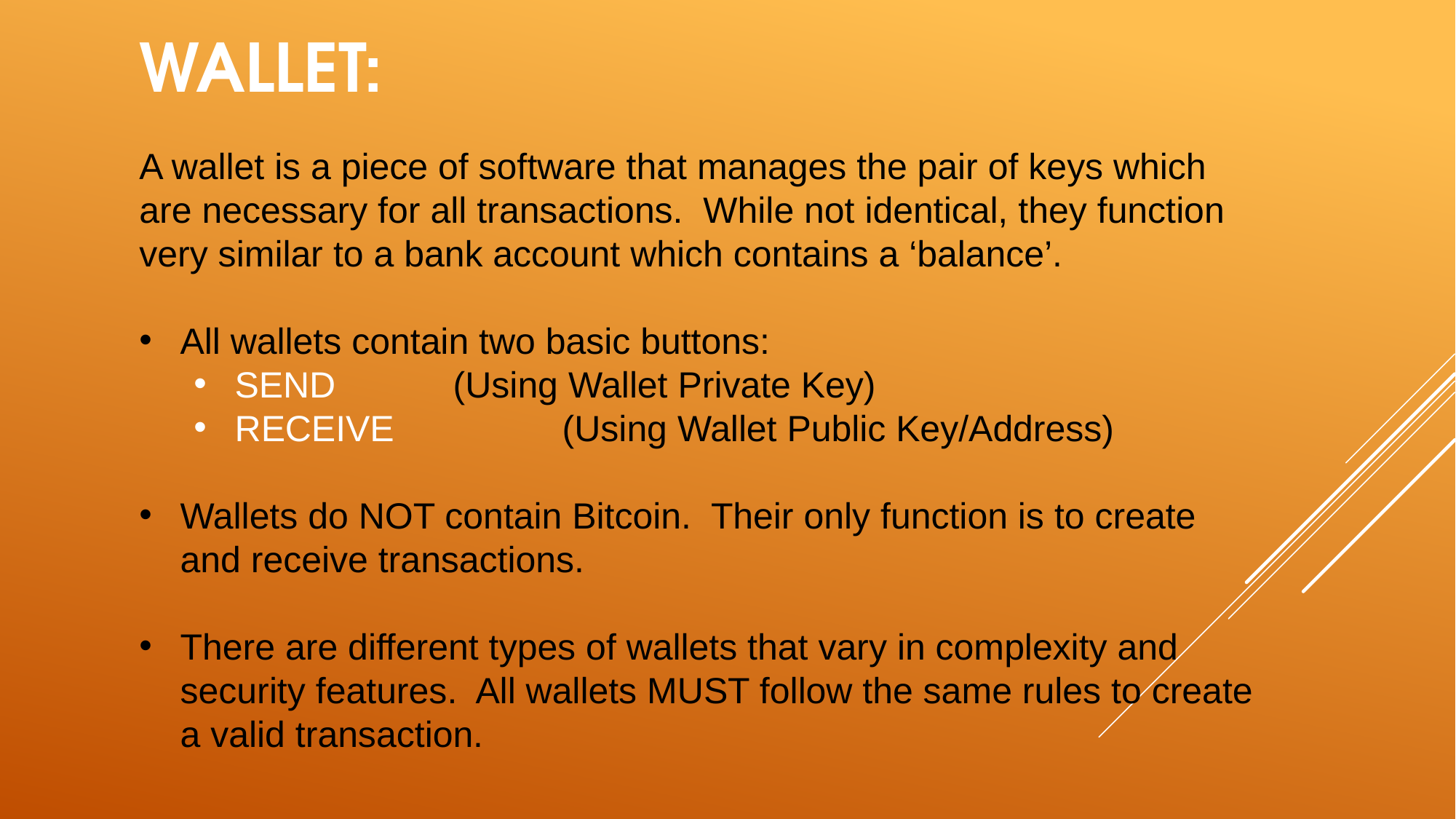

WALLET:
A wallet is a piece of software that manages the pair of keys which are necessary for all transactions.  While not identical, they function very similar to a bank account which contains a ‘balance’.

All wallets contain two basic buttons:
SEND		(Using Wallet Private Key)
RECEIVE		(Using Wallet Public Key/Address)

Wallets do NOT contain Bitcoin.  Their only function is to create and receive transactions.

There are different types of wallets that vary in complexity and security features.  All wallets MUST follow the same rules to create a valid transaction.